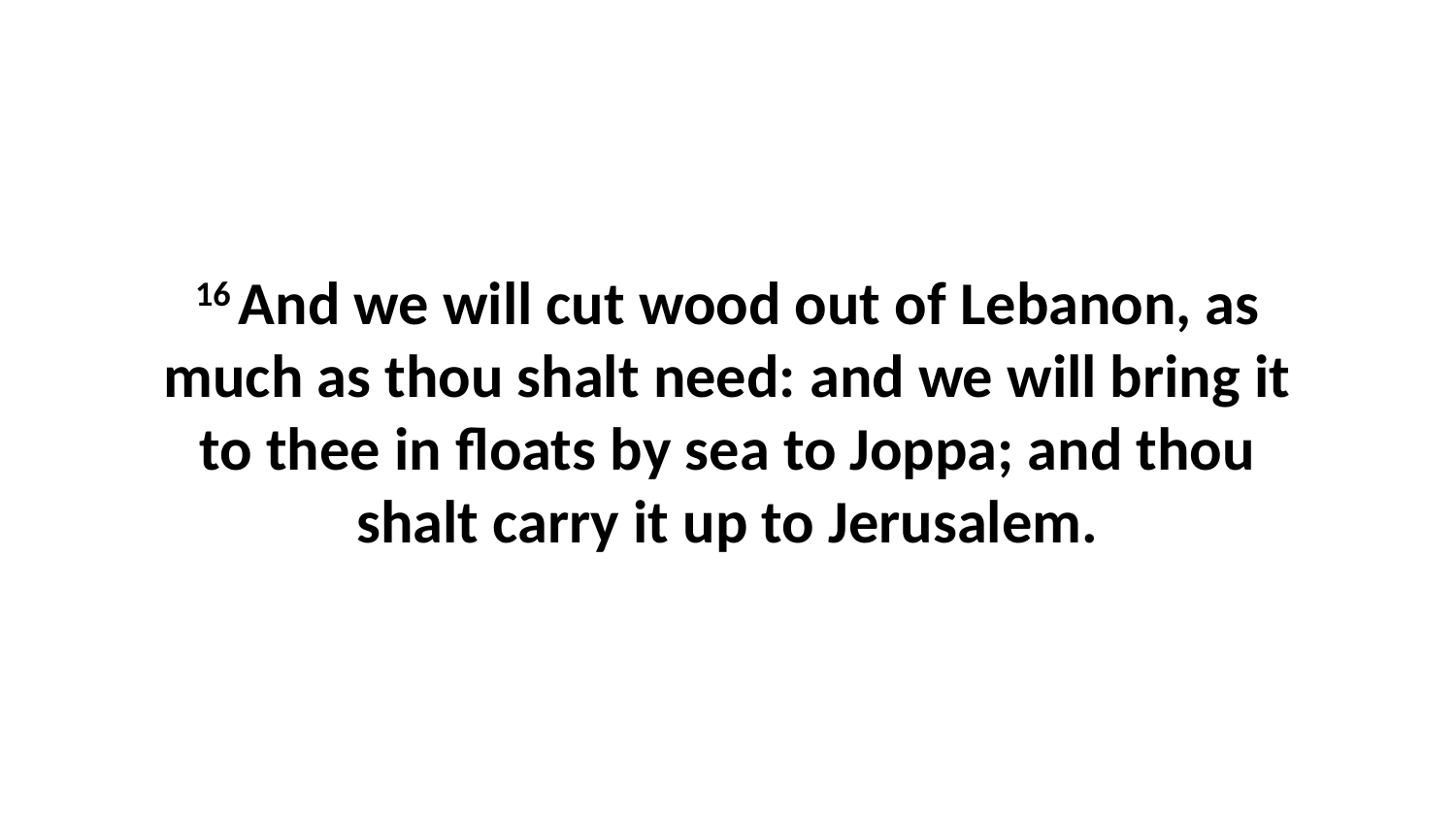

16 And we will cut wood out of Lebanon, as much as thou shalt need: and we will bring it to thee in floats by sea to Joppa; and thou shalt carry it up to Jerusalem.